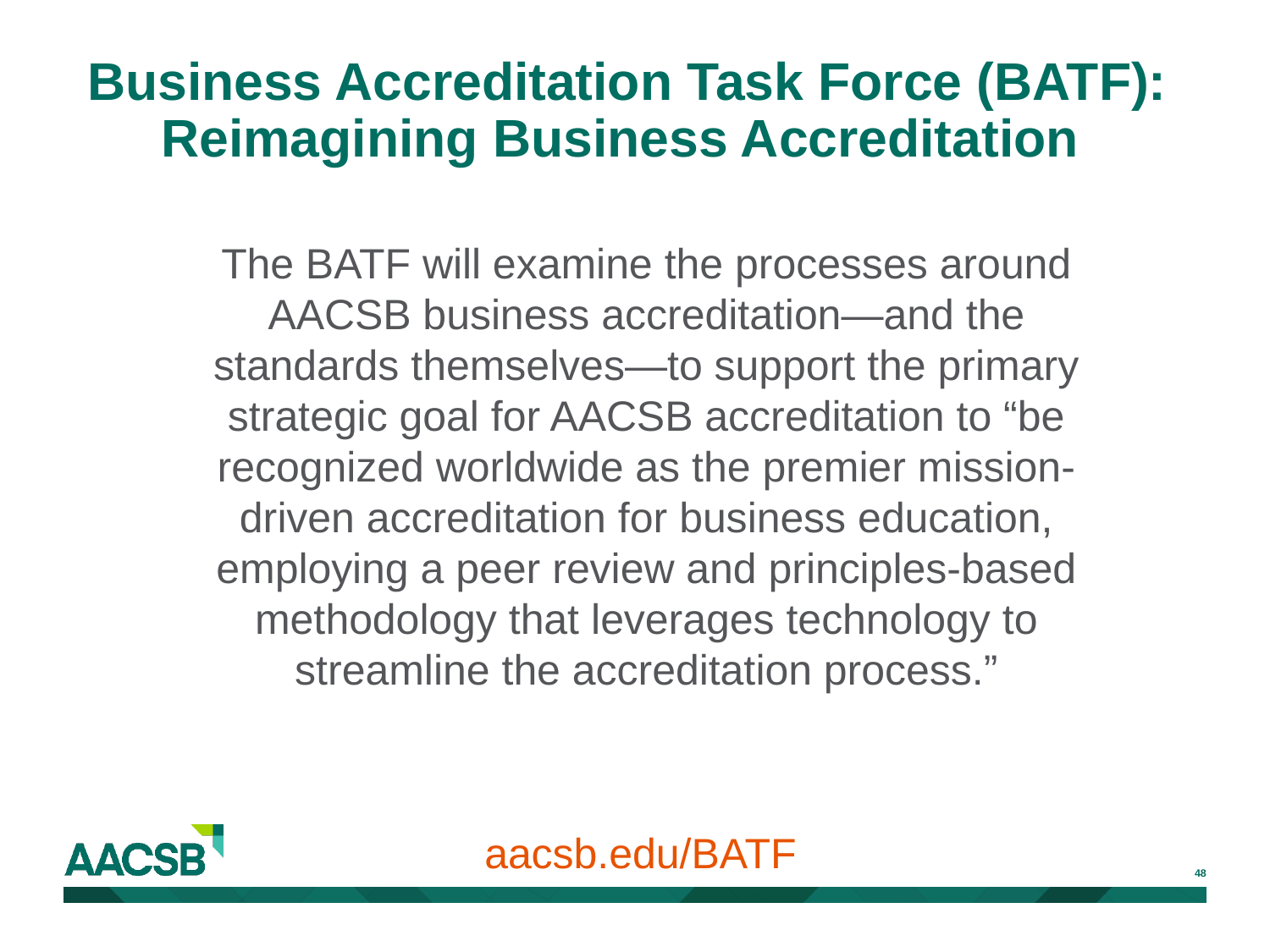

# Business Accreditation Task Force (BATF): Reimagining Business Accreditation
The BATF will examine the processes around AACSB business accreditation—and the standards themselves—to support the primary strategic goal for AACSB accreditation to “be recognized worldwide as the premier mission-driven accreditation for business education, employing a peer review and principles-based methodology that leverages technology to streamline the accreditation process.”

aacsb.edu/BATF

48